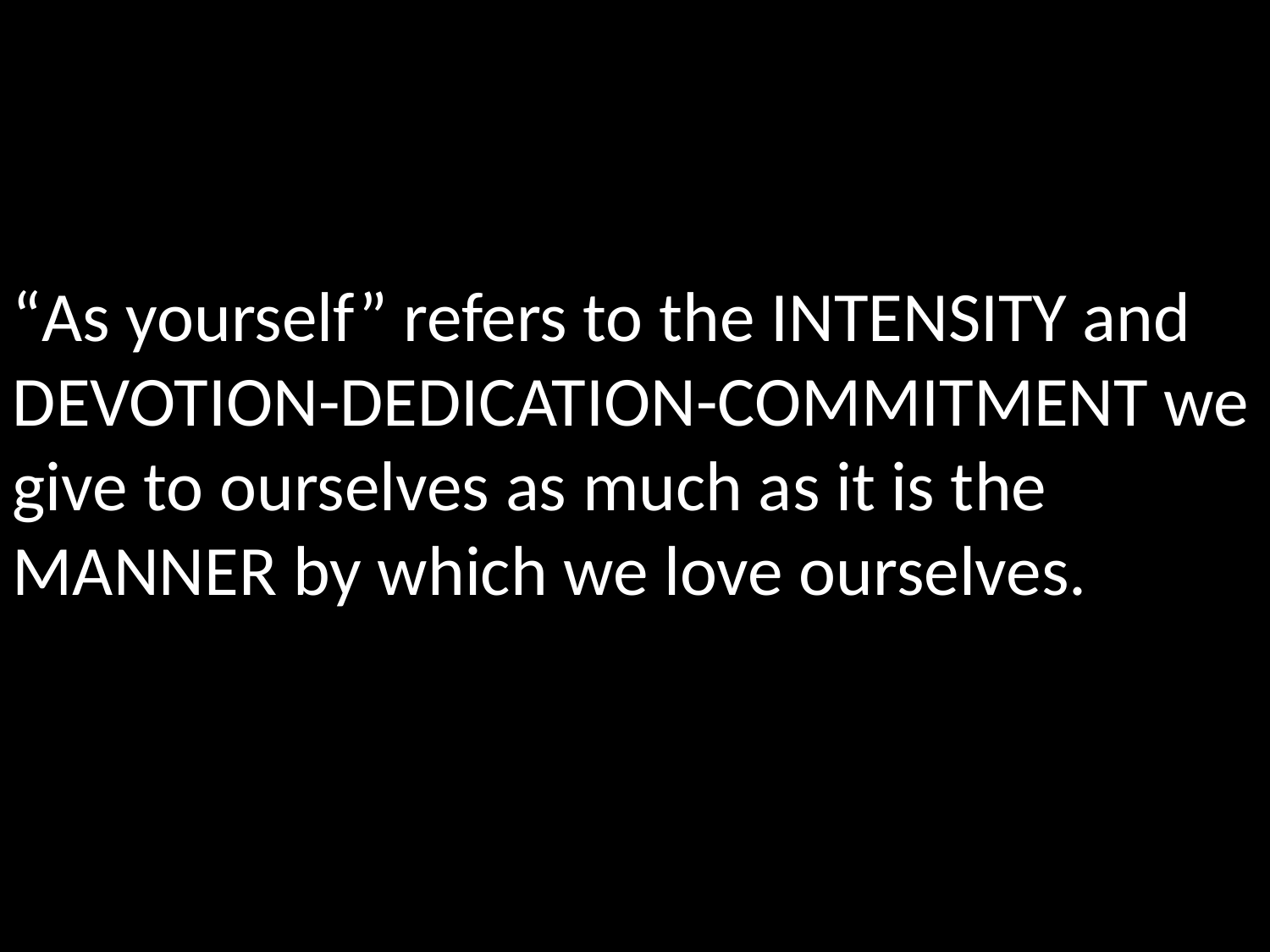

“As yourself” refers to the INTENSITY and DEVOTION-DEDICATION-COMMITMENT we give to ourselves as much as it is the MANNER by which we love ourselves.